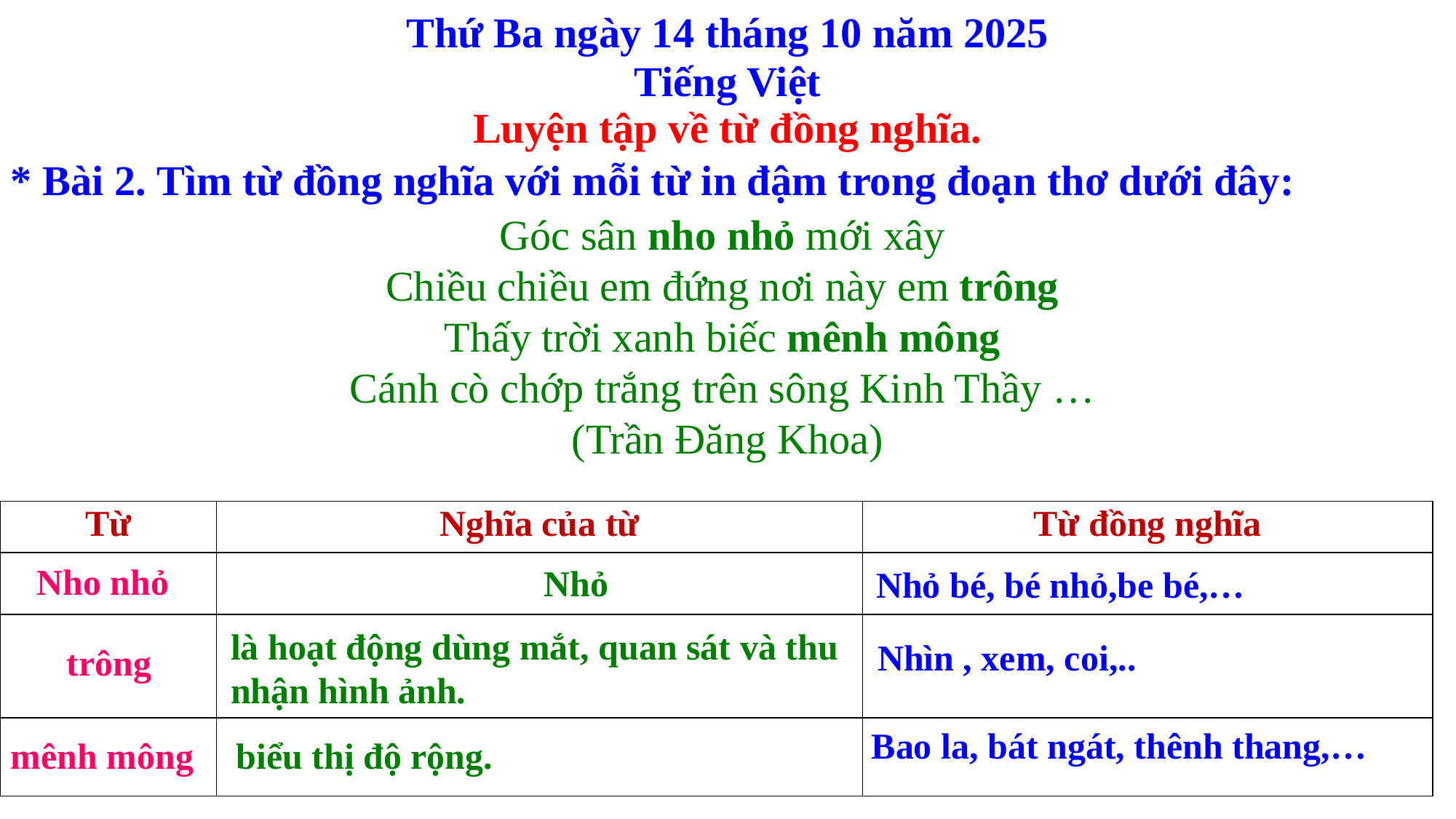

Thứ Ba ngày 14 tháng 10 năm 2025
Tiếng Việt
Luyện tập về từ đồng nghĩa.
* Bài 2. Tìm từ đồng nghĩa với mỗi từ in đậm trong đoạn thơ dưới đây:
Góc sân nho nhỏ mới xây
Chiều chiều em đứng nơi này em trông
Thấy trời xanh biếc mênh mông
Cánh cò chớp trắng trên sông Kinh Thầy …
(Trần Đăng Khoa)
| Từ | Nghĩa của từ | Từ đồng nghĩa |
| --- | --- | --- |
|  |  |  |
|  |  |  |
|  |  |  |
Nho nhỏ
Nhỏ
Nhỏ bé, bé nhỏ,be bé,…
là hoạt động dùng mắt, quan sát và thu nhận hình ảnh.
Nhìn , xem, coi,..
trông
Bao la, bát ngát, thênh thang,…
mênh mông
biểu thị độ rộng.